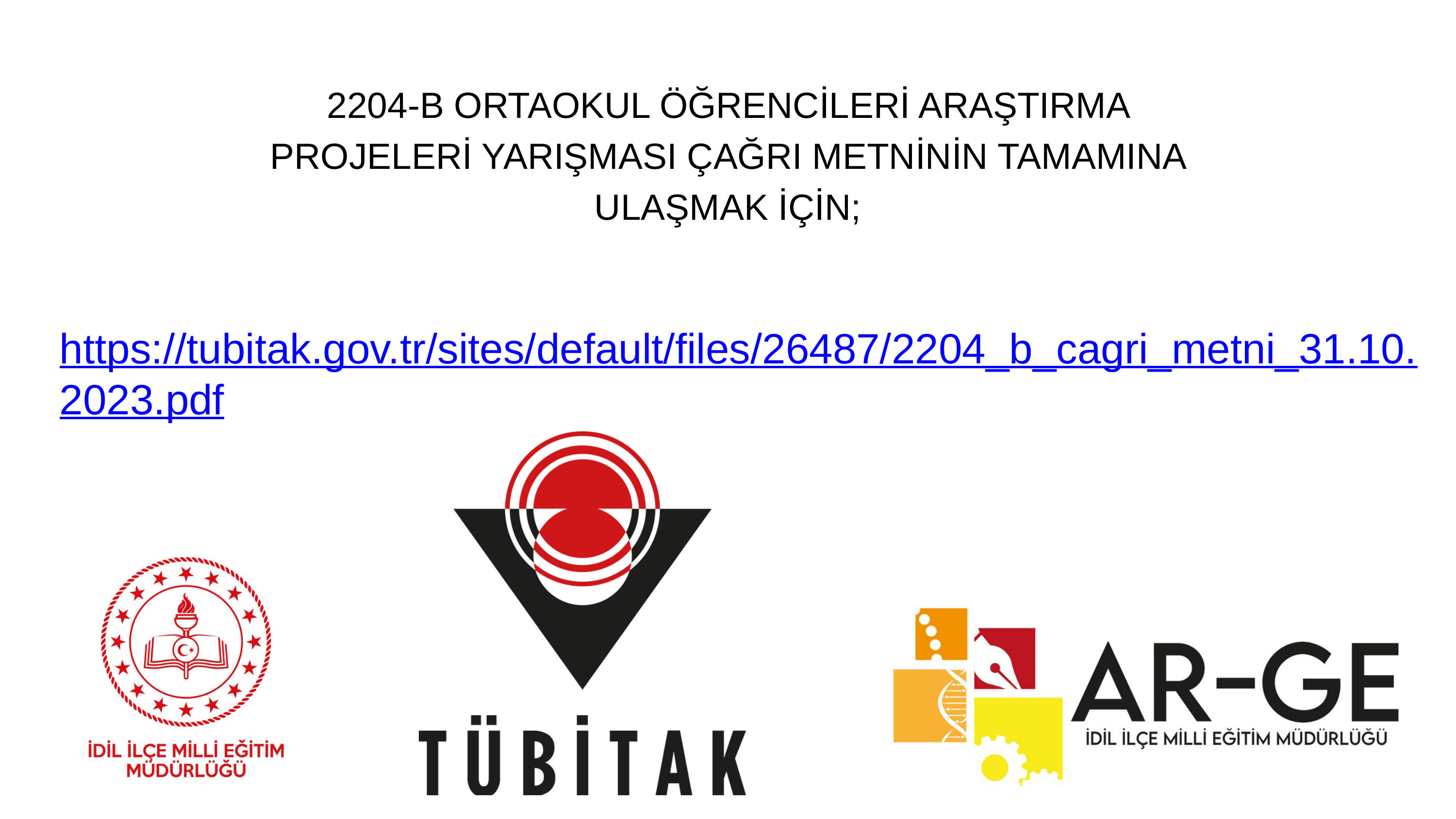

2204-B ORTAOKUL ÖĞRENCİLERİ ARAŞTIRMA PROJELERİ YARIŞMASI ÇAĞRI METNİNİN TAMAMINA ULAŞMAK İÇİN;
https://tubitak.gov.tr/sites/default/files/26487/2204_b_cagri_metni_31.10.2023.pdf